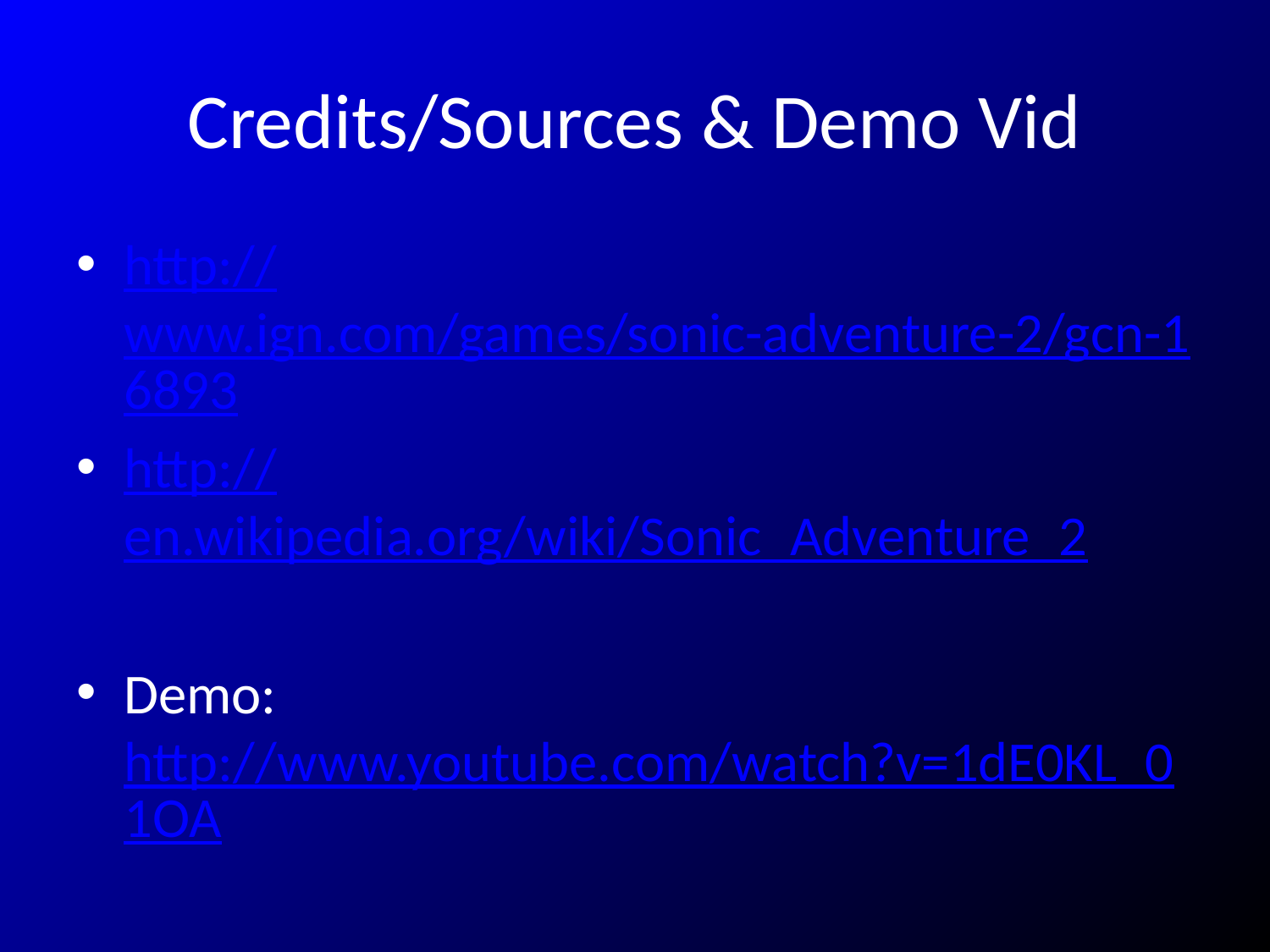

# Credits/Sources & Demo Vid
http://www.ign.com/games/sonic-adventure-2/gcn-16893
http://en.wikipedia.org/wiki/Sonic_Adventure_2

Demo: http://www.youtube.com/watch?v=1dE0KL_01OA